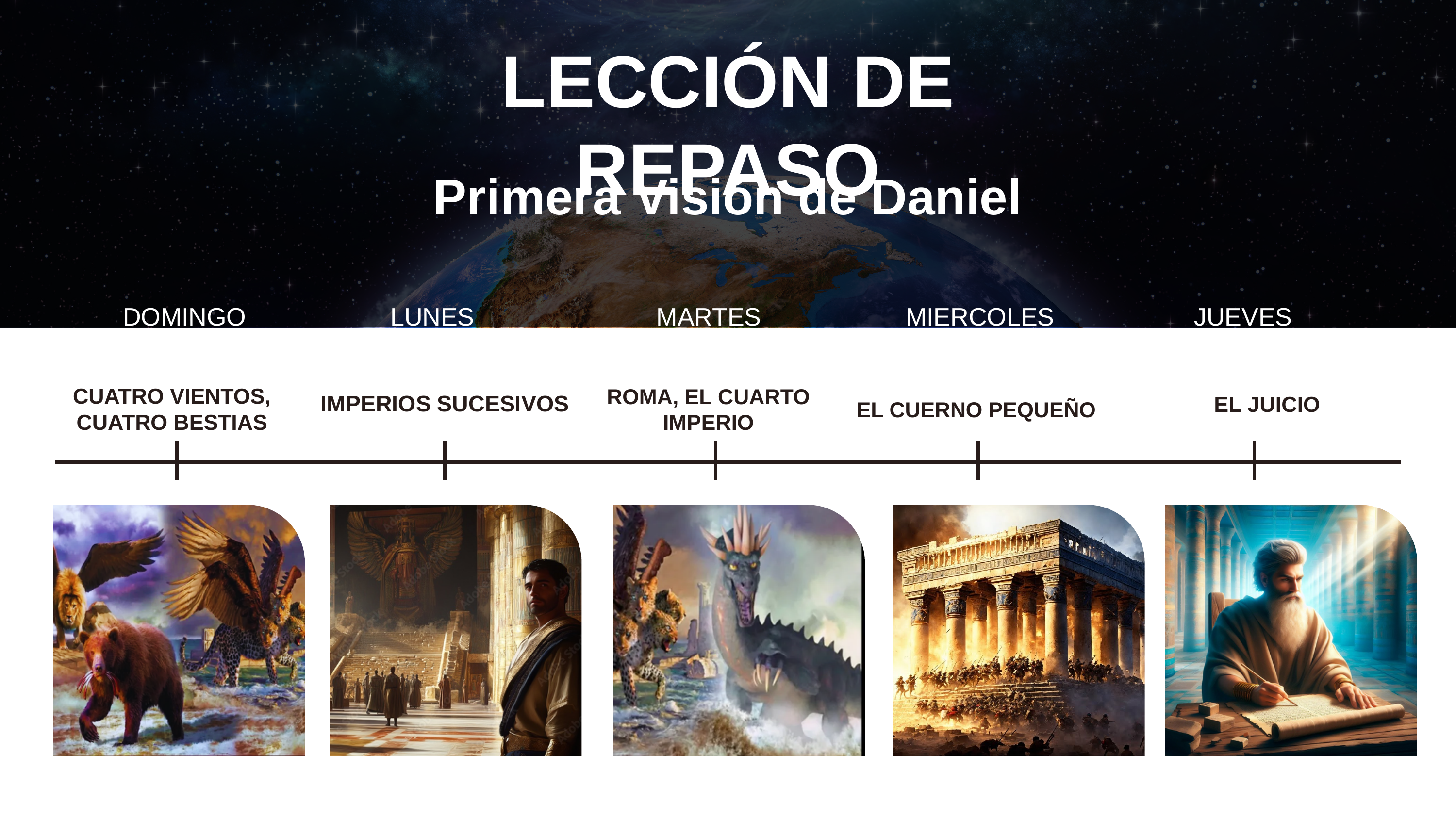

LECCIÓN DE REPASO
Primera Visión de Daniel
DOMINGO
LUNES
MARTES
MIERCOLES
JUEVES
CUATRO VIENTOS, CUATRO BESTIAS
ROMA, EL CUARTO IMPERIO
IMPERIOS SUCESIVOS
EL JUICIO
EL CUERNO PEQUEÑO